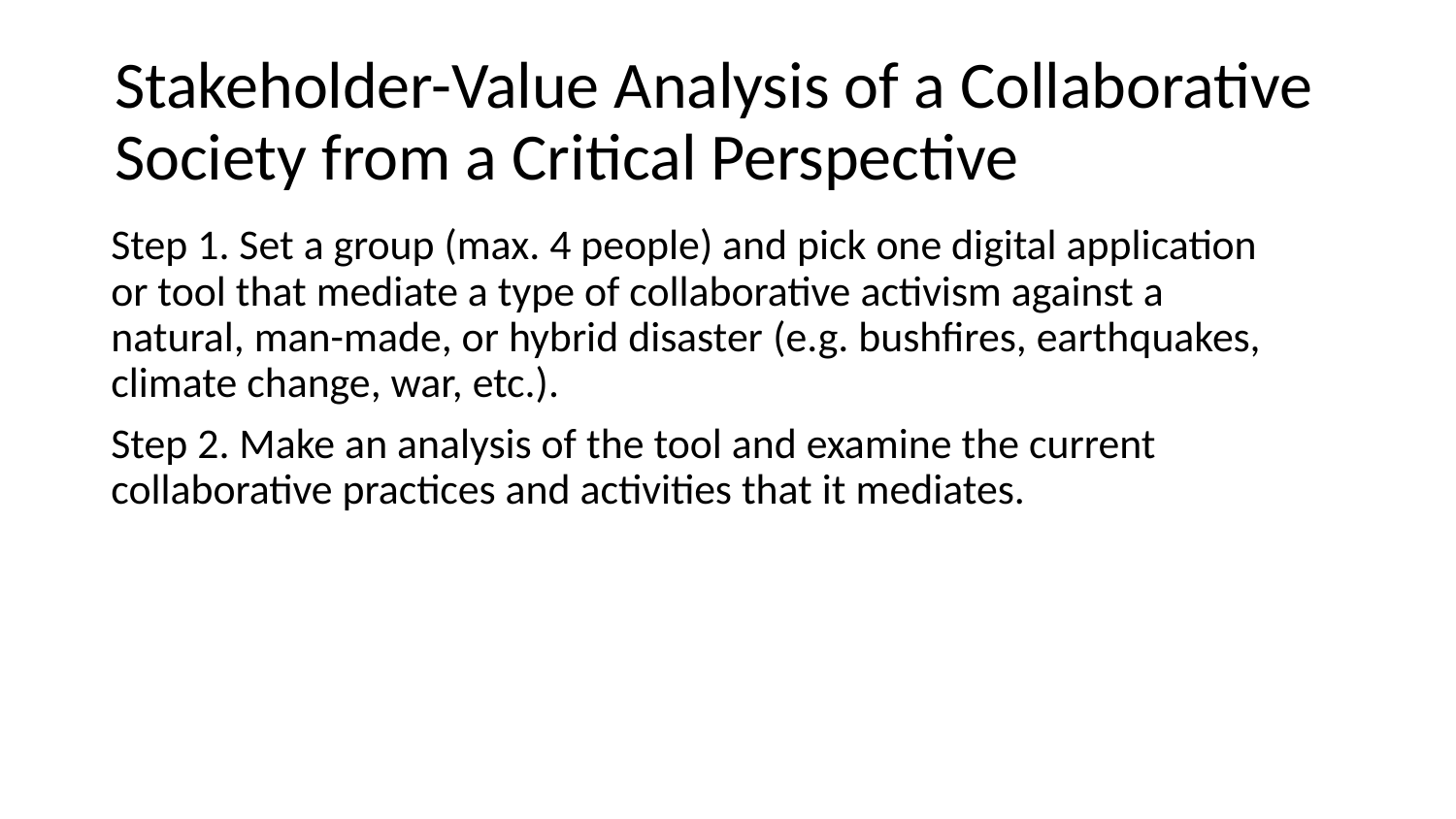

# Stakeholder-Value Analysis of a Collaborative Society from a Critical Perspective
Step 1. Set a group (max. 4 people) and pick one digital application or tool that mediate a type of collaborative activism against a  natural, man-made, or hybrid disaster (e.g. bushfires, earthquakes, climate change, war, etc.).
Step 2. Make an analysis of the tool and examine the current collaborative practices and activities that it mediates.